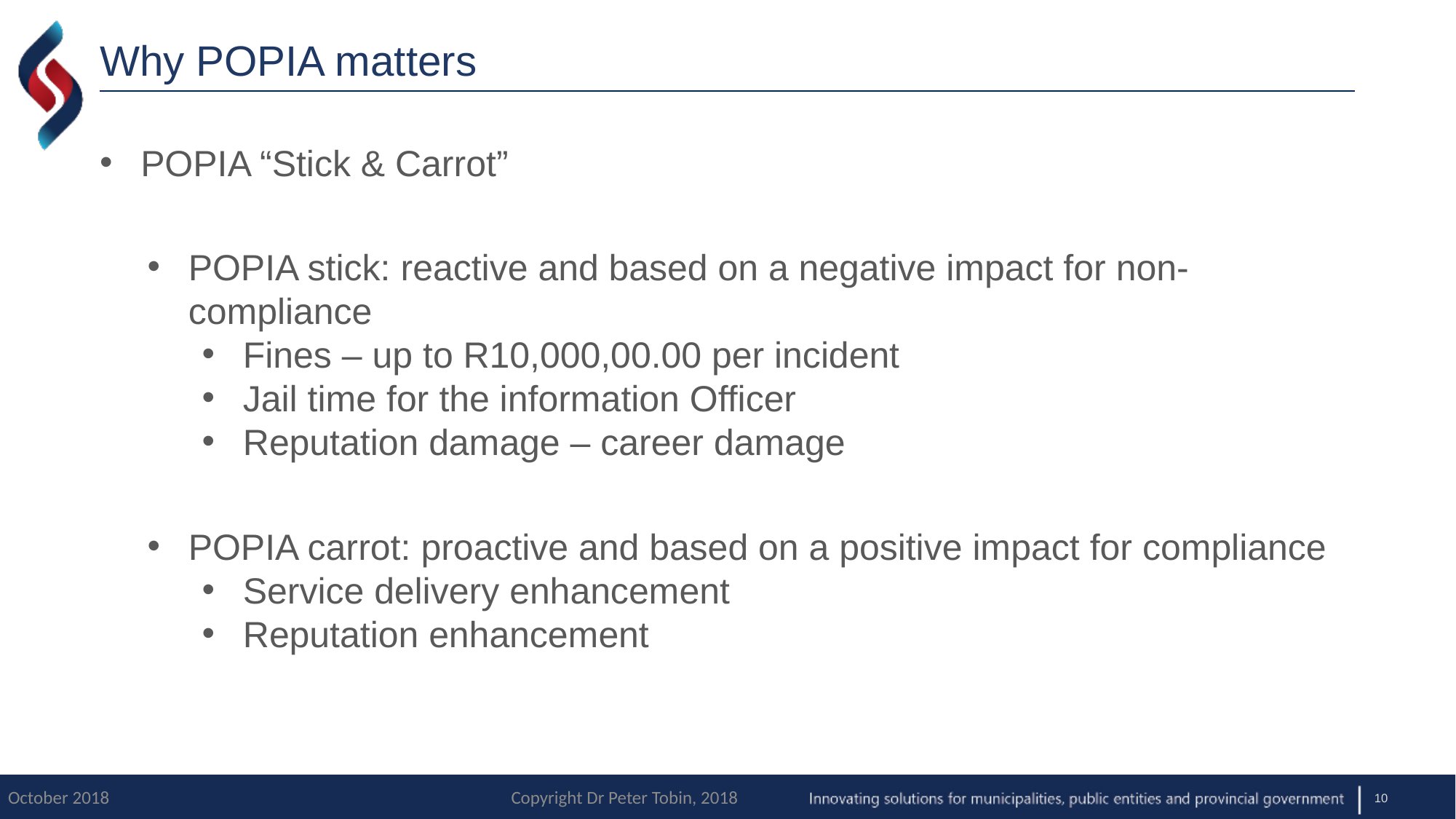

# Why POPIA matters
POPIA “Stick & Carrot”

POPIA stick: reactive and based on a negative impact for non-compliance
Fines – up to R10,000,00.00 per incident
Jail time for the information Officer
Reputation damage – career damage

POPIA carrot: proactive and based on a positive impact for compliance
Service delivery enhancement
Reputation enhancement

10
October 2018
Copyright Dr Peter Tobin, 2018